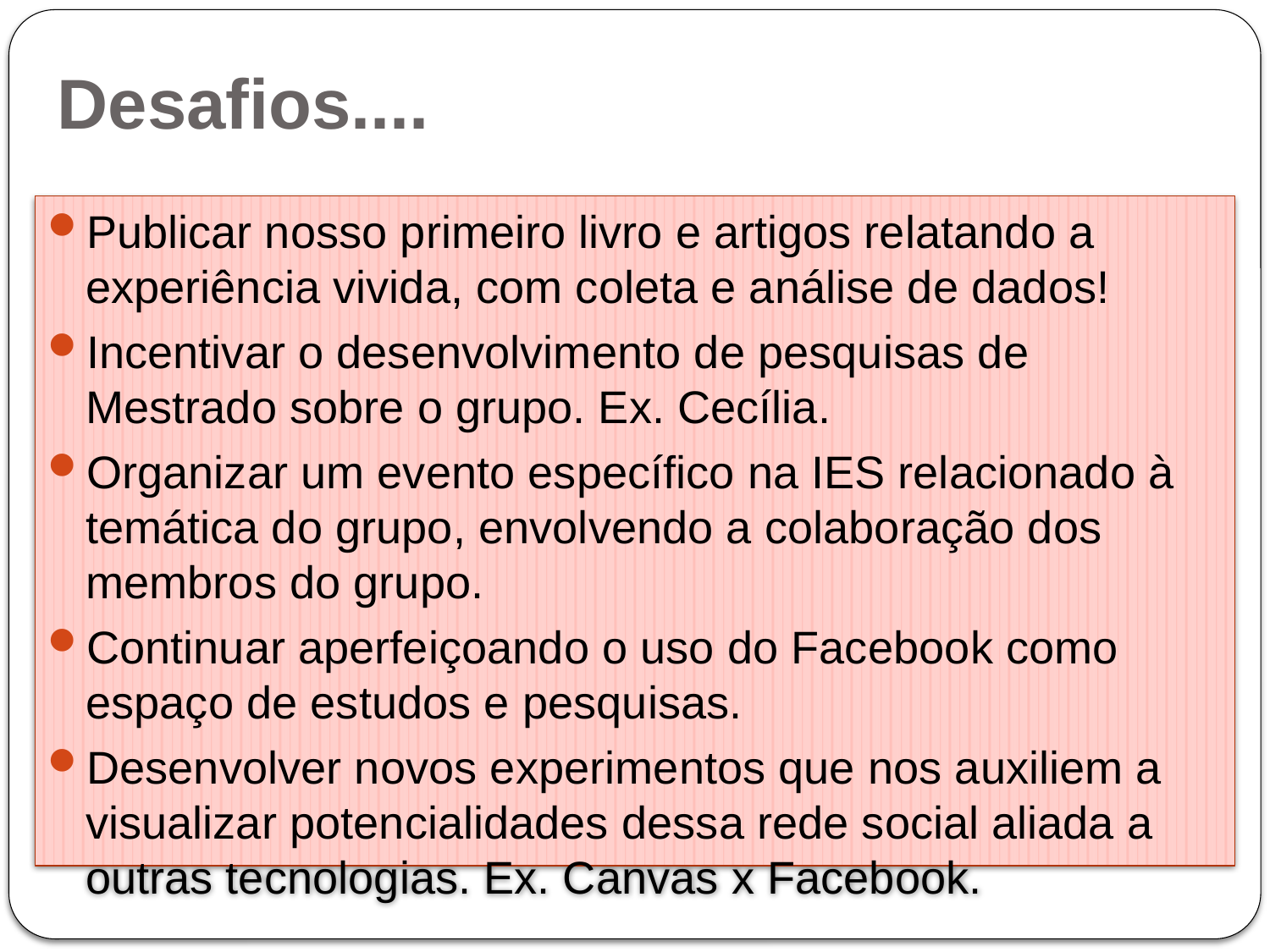

# Desafios....
Publicar nosso primeiro livro e artigos relatando a experiência vivida, com coleta e análise de dados!
Incentivar o desenvolvimento de pesquisas de Mestrado sobre o grupo. Ex. Cecília.
Organizar um evento específico na IES relacionado à temática do grupo, envolvendo a colaboração dos membros do grupo.
Continuar aperfeiçoando o uso do Facebook como espaço de estudos e pesquisas.
Desenvolver novos experimentos que nos auxiliem a visualizar potencialidades dessa rede social aliada a outras tecnologias. Ex. Canvas x Facebook.